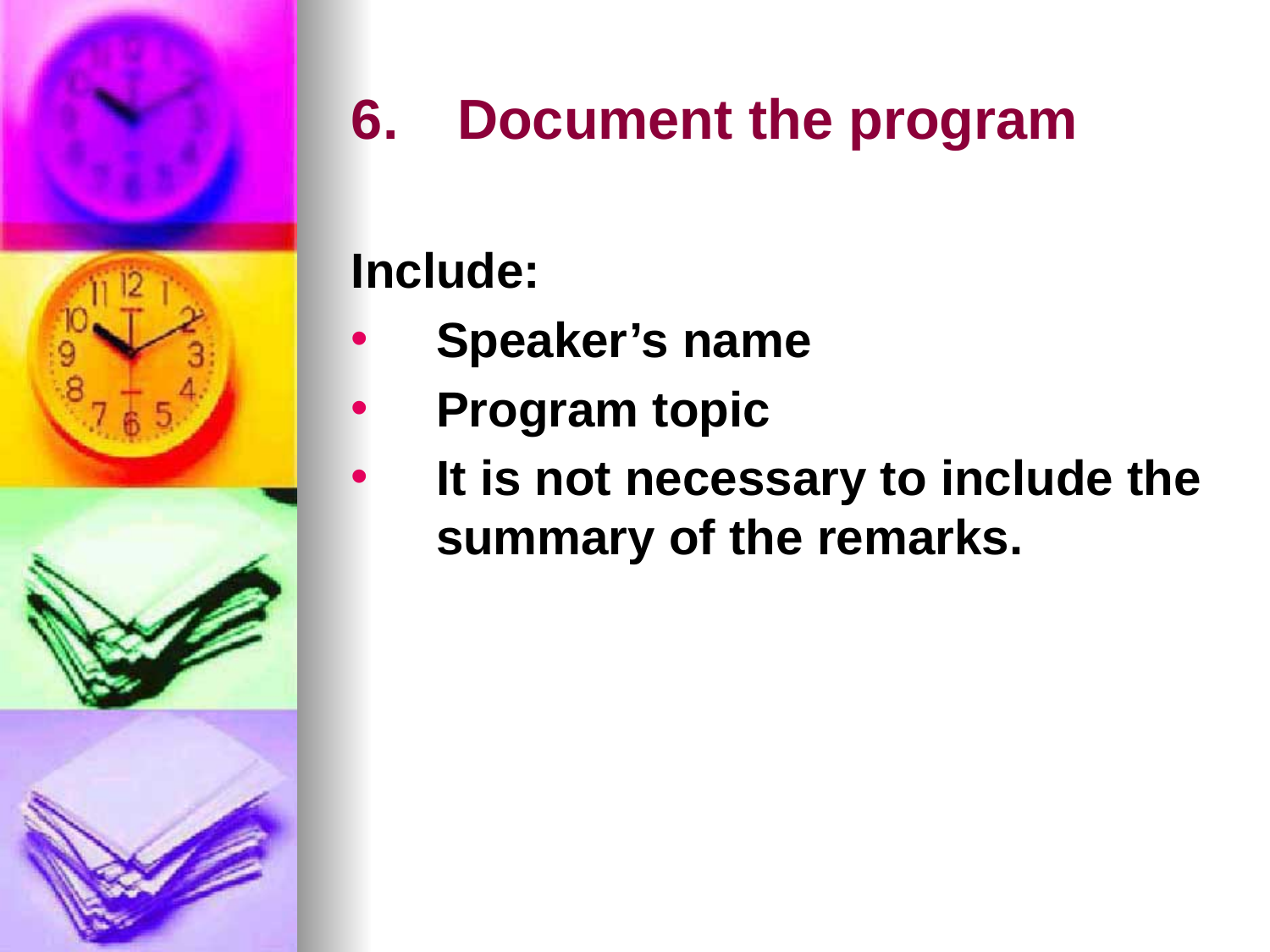

# Document the program

Include:
Speaker’s name
Program topic
It is not necessary to include the summary of the remarks.